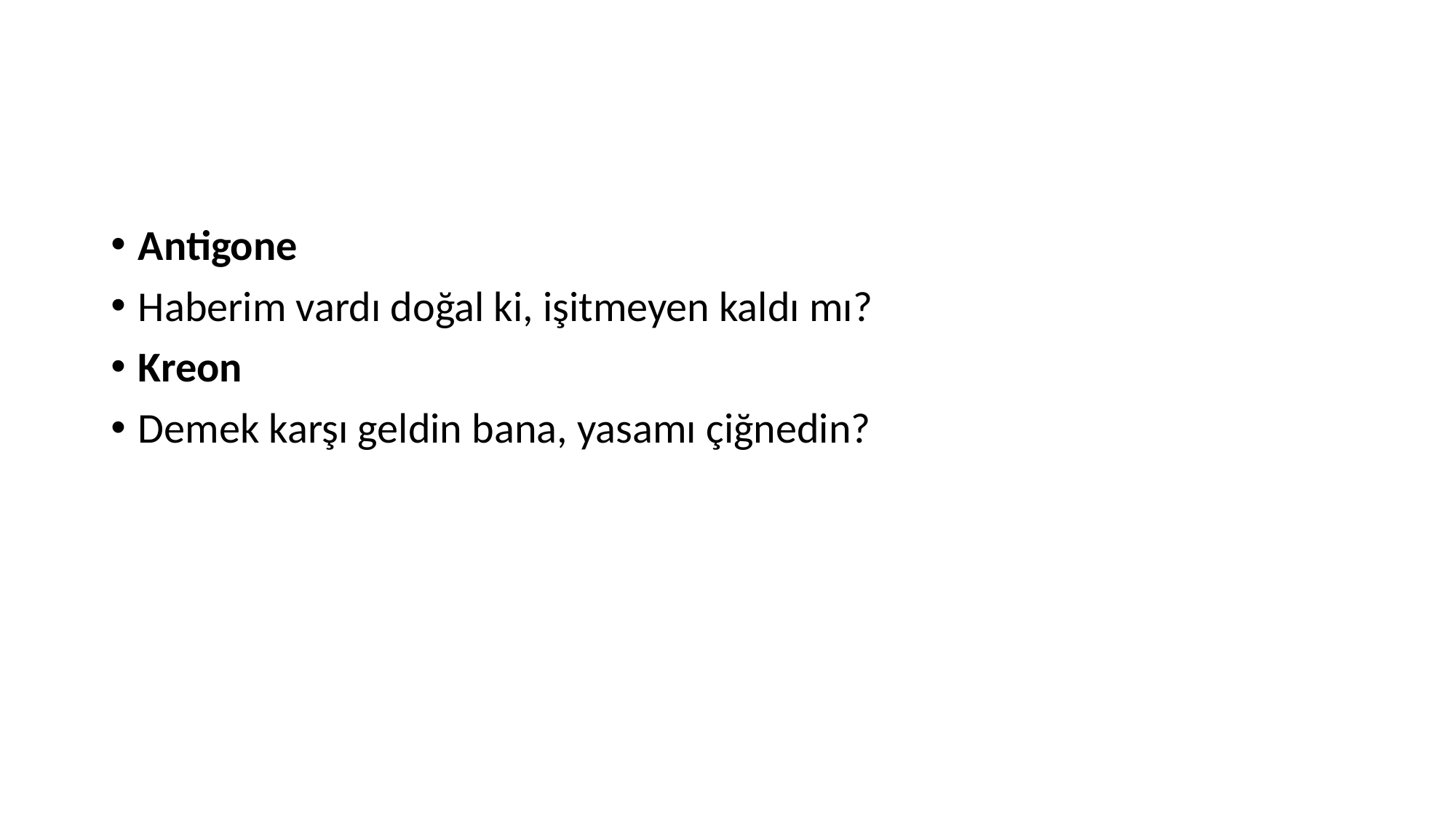

#
Antigone
Haberim vardı doğal ki, işitmeyen kaldı mı?
Kreon
Demek karşı geldin bana, yasamı çiğnedin?